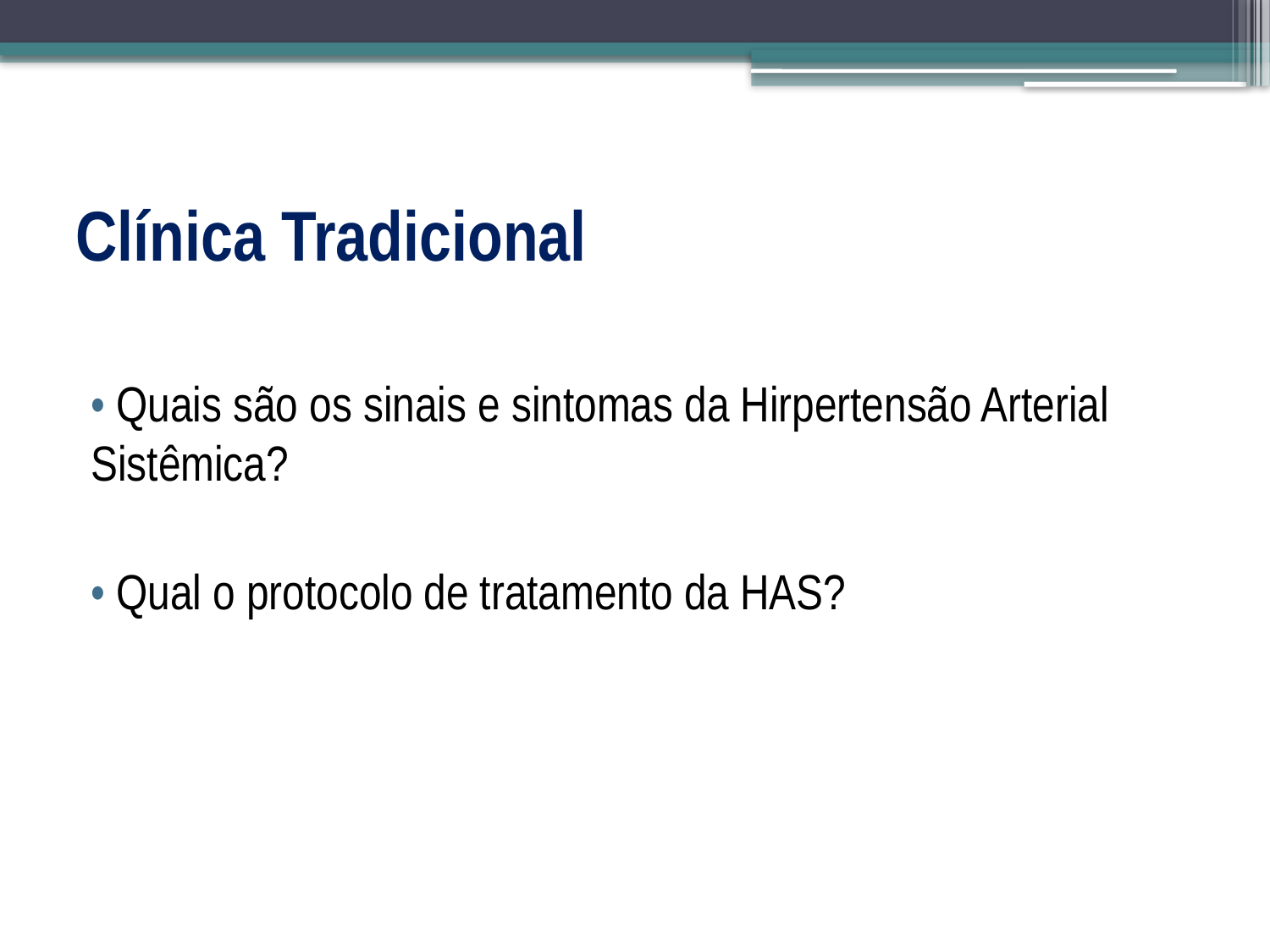

# Clínica Tradicional
• Quais são os sinais e sintomas da Hirpertensão Arterial Sistêmica?

• Qual o protocolo de tratamento da HAS?